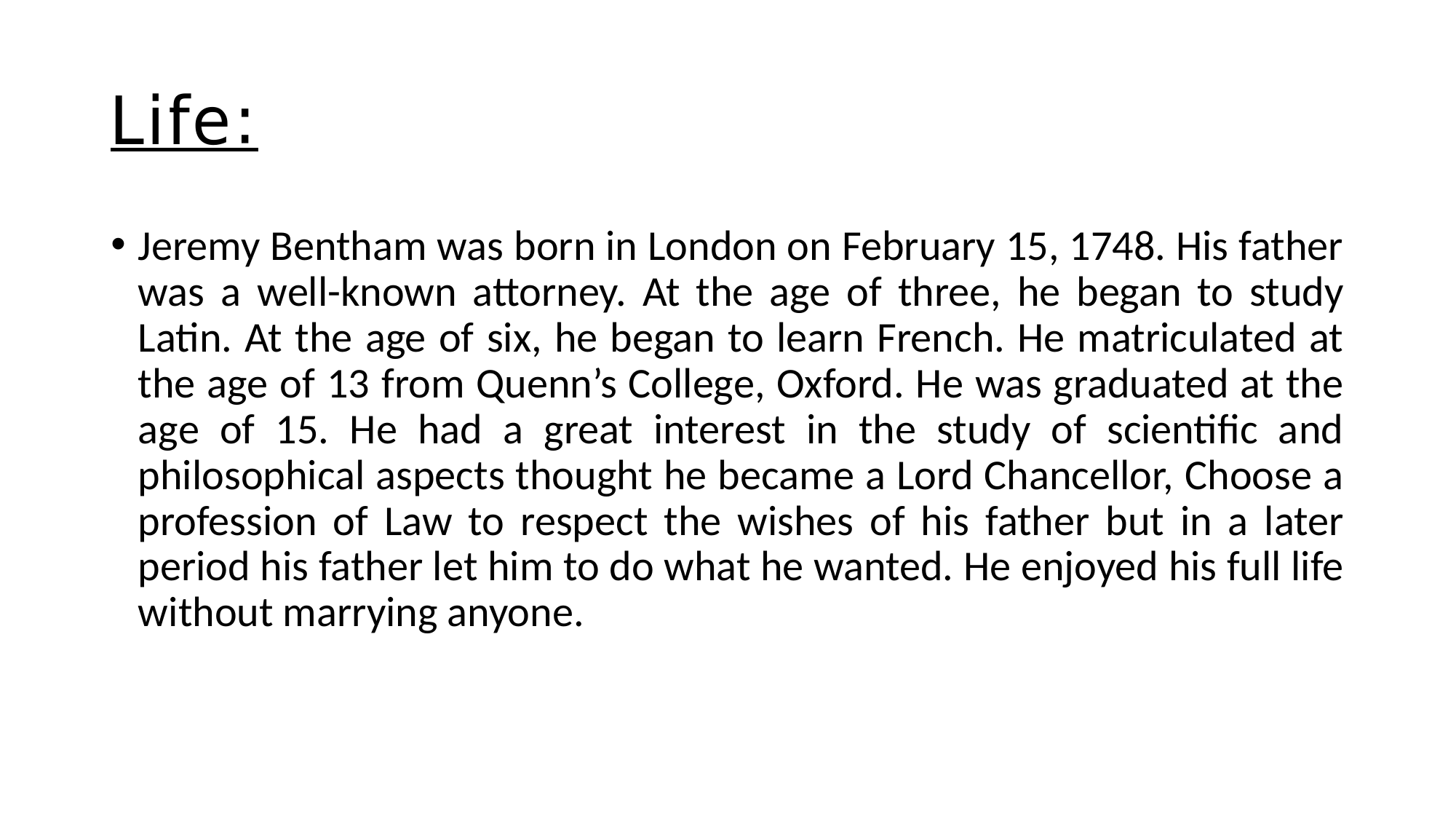

# Life:
Jeremy Bentham was born in London on February 15, 1748. His father was a well-known attorney. At the age of three, he began to study Latin. At the age of six, he began to learn French. He matriculated at the age of 13 from Quenn’s College, Oxford. He was graduated at the age of 15. He had a great interest in the study of scientific and philosophical aspects thought he became a Lord Chancellor, Choose a profession of Law to respect the wishes of his father but in a later period his father let him to do what he wanted. He enjoyed his full life without marrying anyone.